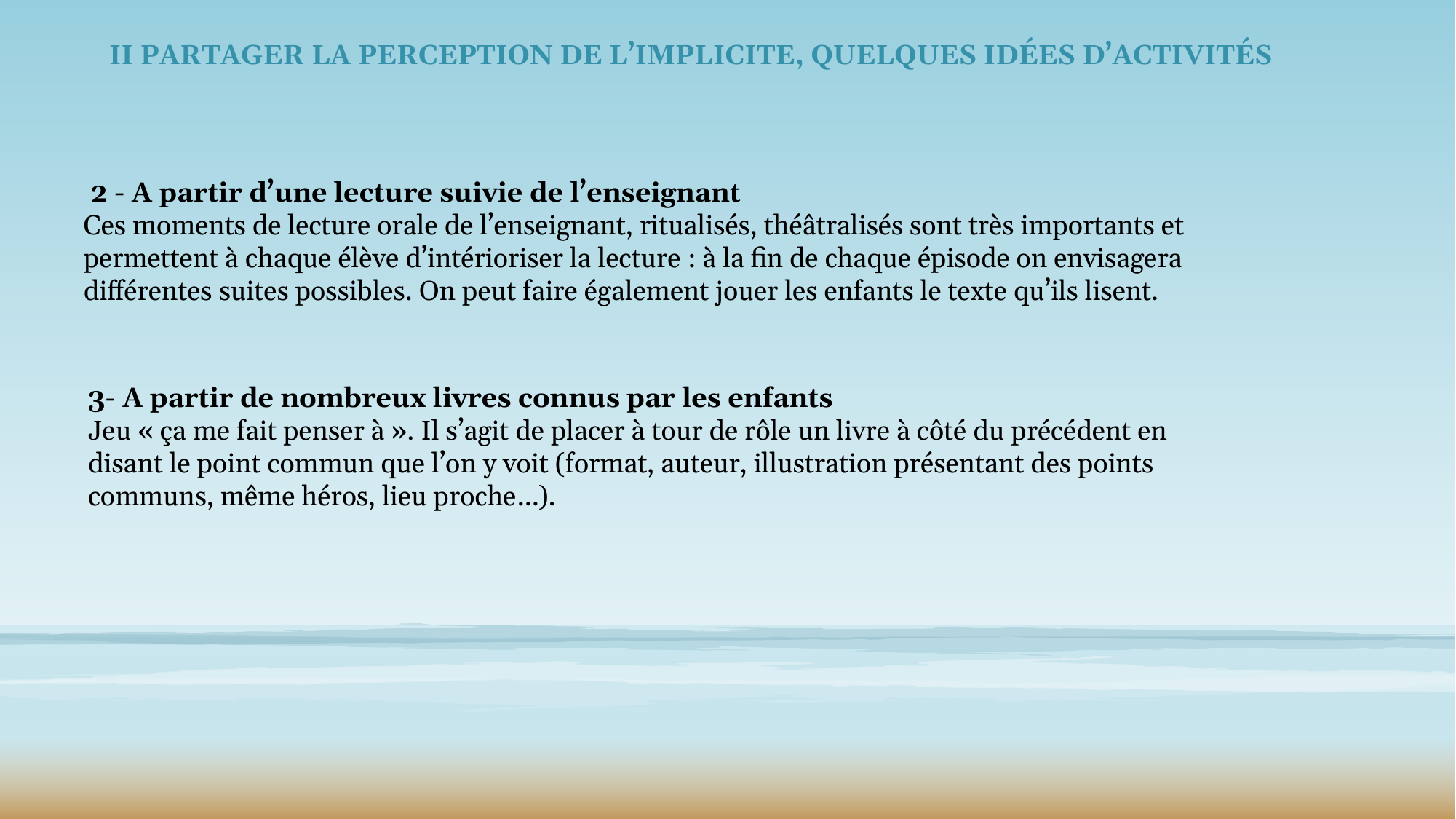

II Partager la perception de l’implicite, Quelques idées d’activités

 2 - A partir d’une lecture suivie de l’enseignant
Ces moments de lecture orale de l’enseignant, ritualisés, théâtralisés sont très importants et permettent à chaque élève d’intérioriser la lecture : à la fin de chaque épisode on envisagera différentes suites possibles. On peut faire également jouer les enfants le texte qu’ils lisent.
3- A partir de nombreux livres connus par les enfants
Jeu « ça me fait penser à ». Il s’agit de placer à tour de rôle un livre à côté du précédent en disant le point commun que l’on y voit (format, auteur, illustration présentant des points communs, même héros, lieu proche…).